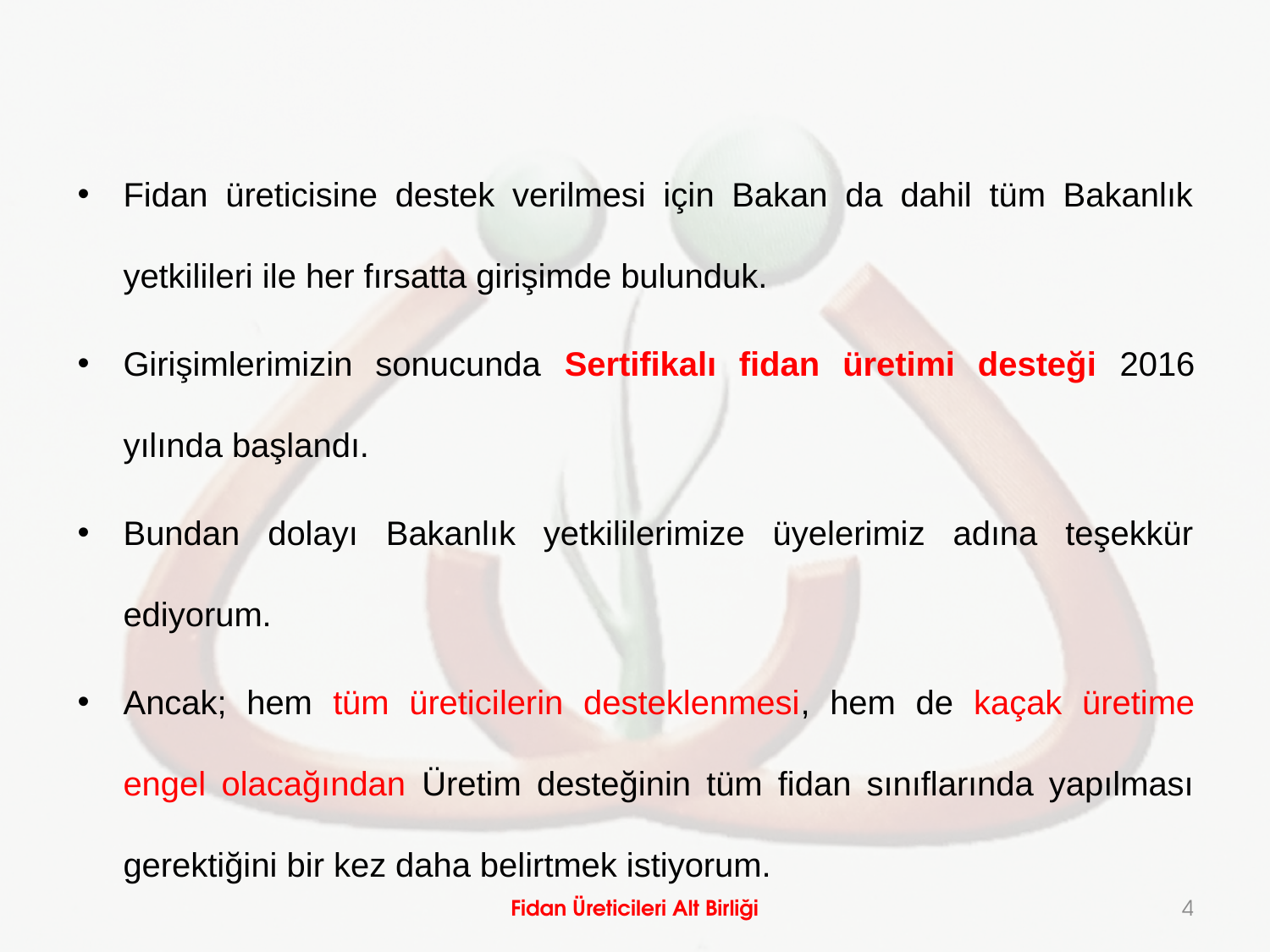

Fidan üreticisine destek verilmesi için Bakan da dahil tüm Bakanlık yetkilileri ile her fırsatta girişimde bulunduk.
Girişimlerimizin sonucunda Sertifikalı fidan üretimi desteği 2016 yılında başlandı.
Bundan dolayı Bakanlık yetkililerimize üyelerimiz adına teşekkür ediyorum.
Ancak; hem tüm üreticilerin desteklenmesi, hem de kaçak üretime engel olacağından Üretim desteğinin tüm fidan sınıflarında yapılması gerektiğini bir kez daha belirtmek istiyorum.
Fidan Üreticileri Alt Birliği
4